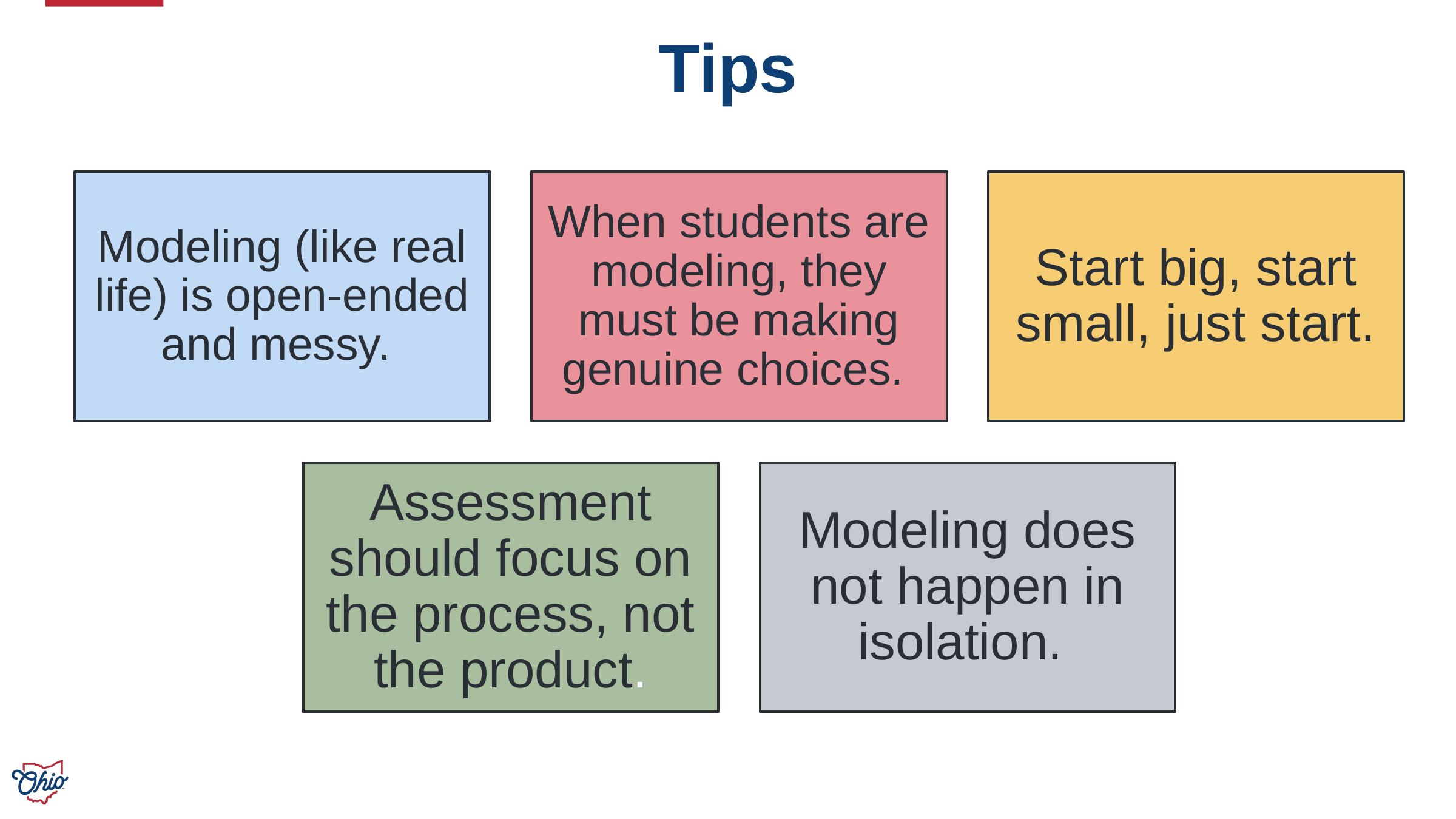

# Tips
Modeling (like real life) is open-ended and messy.
When students are modeling, they must be making genuine choices.
Start big, start small, just start.
Assessment should focus on the process, not the product.
Modeling does not happen in isolation.